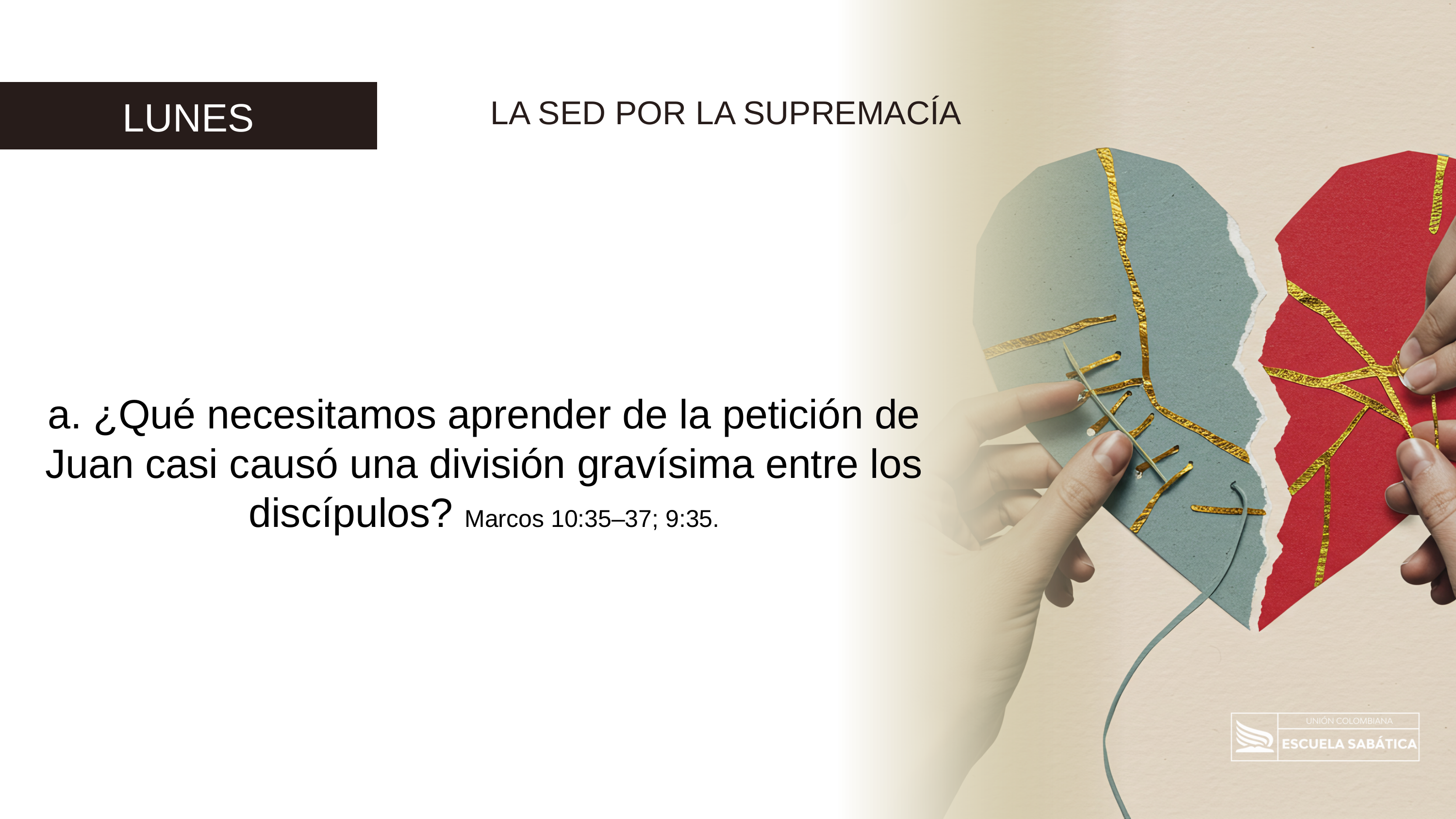

LA SED POR LA SUPREMACÍA
LUNES
a. ¿Qué necesitamos aprender de la petición de Juan casi causó una división gravísima entre los discípulos? Marcos 10:35–37; 9:35.